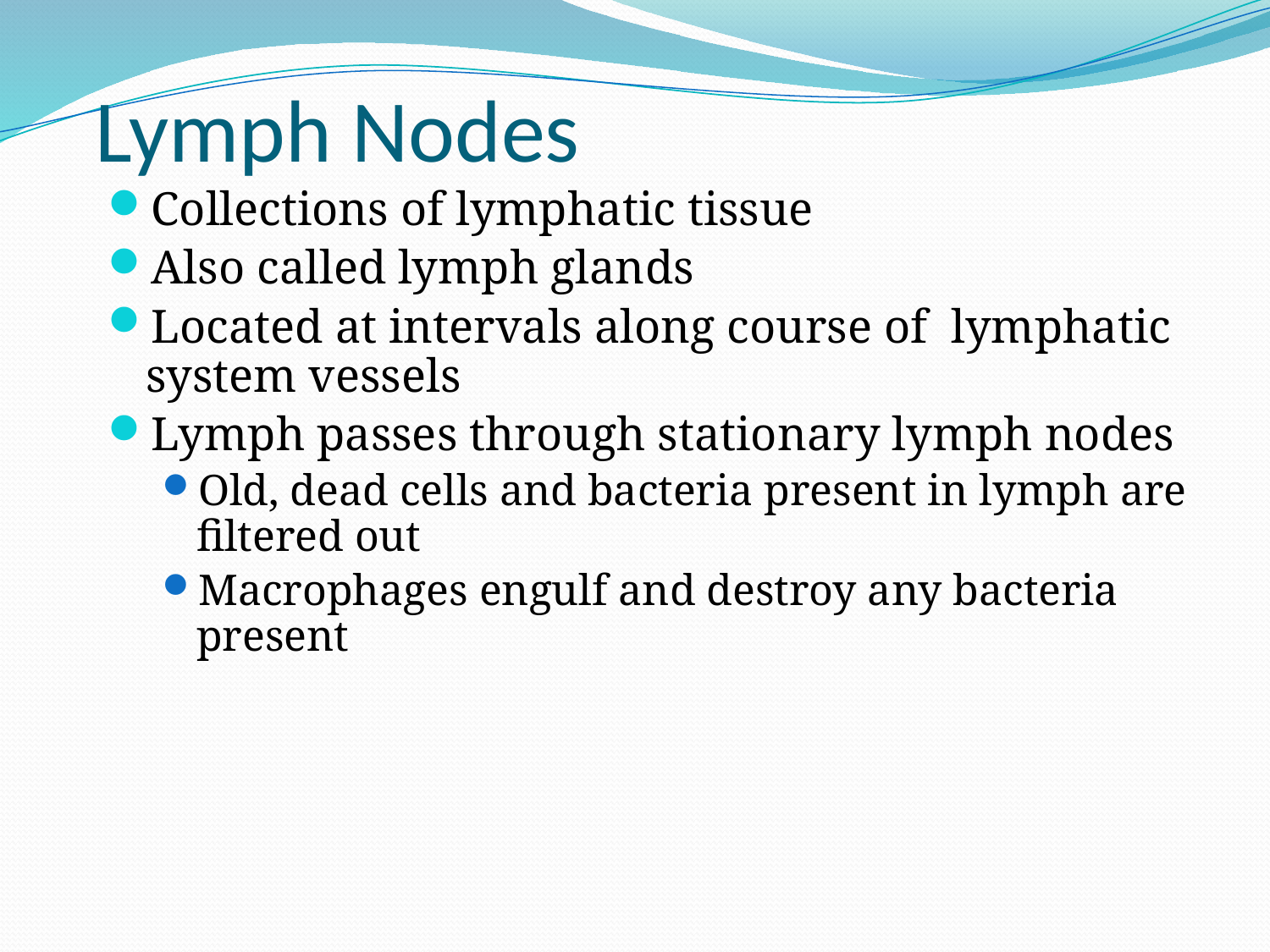

# Lymph Nodes
Collections of lymphatic tissue
Also called lymph glands
Located at intervals along course of  lymphatic system vessels
Lymph passes through stationary lymph nodes
Old, dead cells and bacteria present in lymph are filtered out
Macrophages engulf and destroy any bacteria present